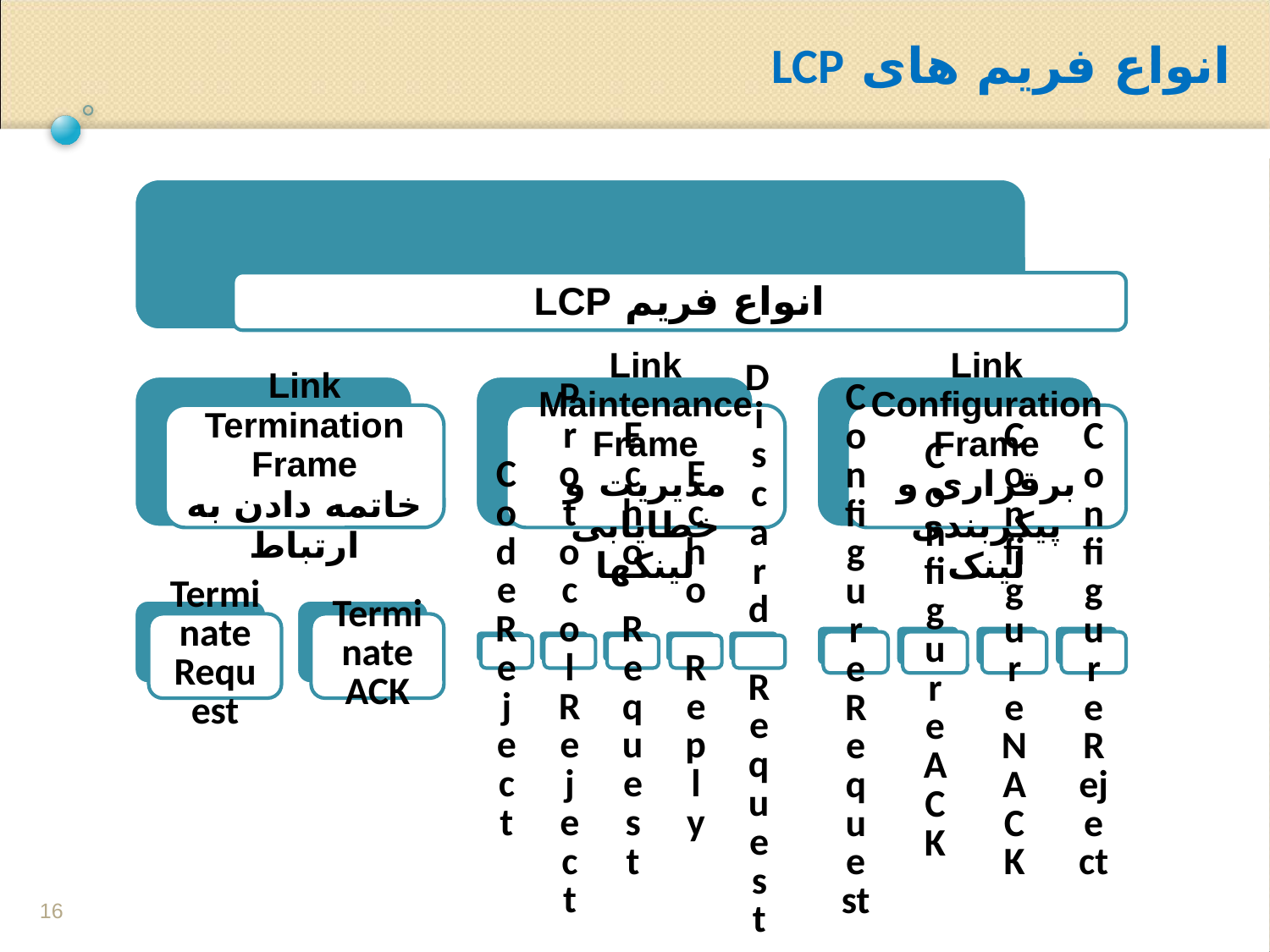

انواع فریم های LCP

Link Termination Frame
خاتمه دادن به ارتباط
Terminate Request
Terminate ACK
16